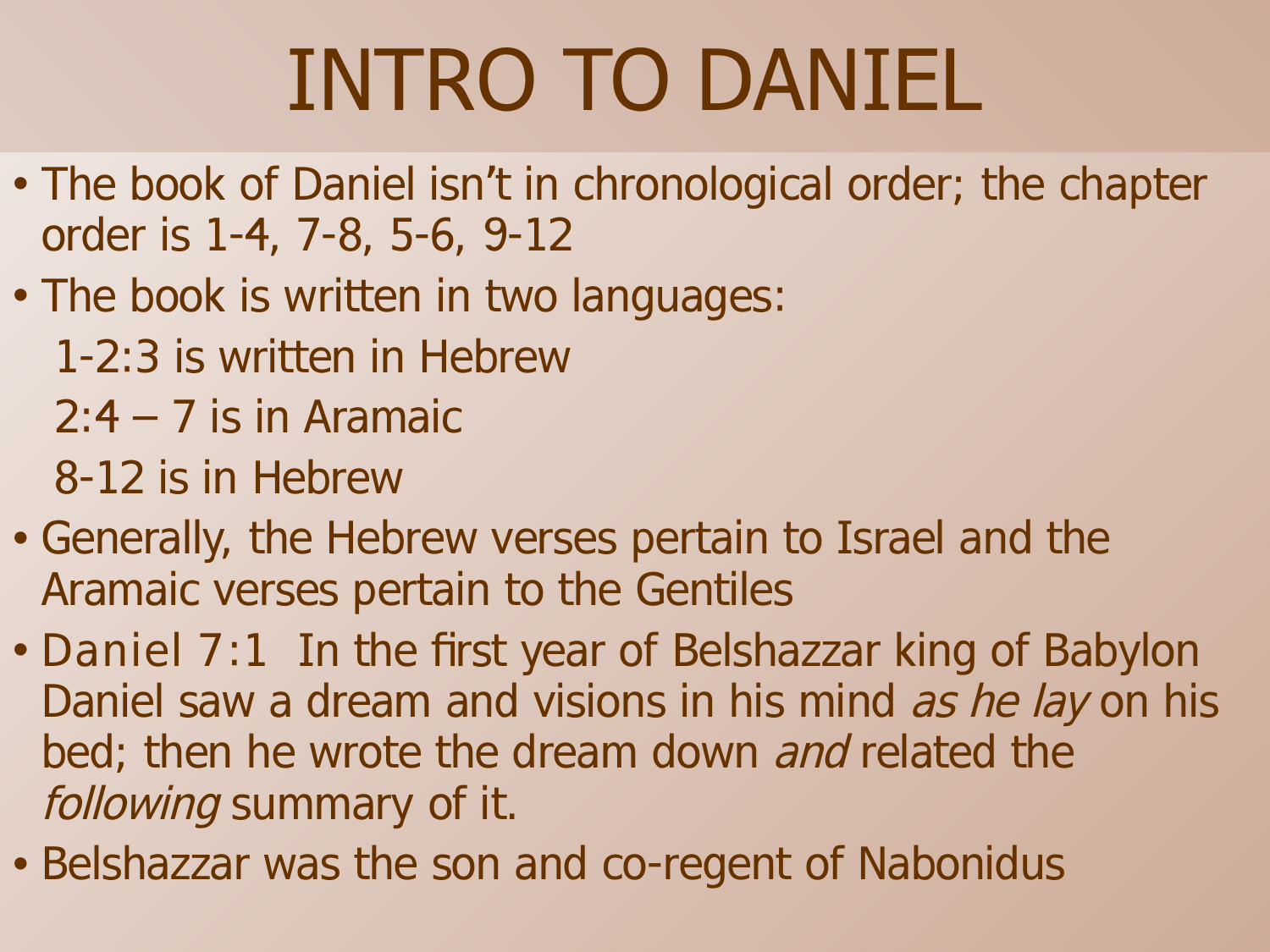

# INTRO TO DANIEL
The book of Daniel isn’t in chronological order; the chapter order is 1-4, 7-8, 5-6, 9-12
The book is written in two languages:
   1-2:3 is written in Hebrew
   2:4 – 7 is in Aramaic
   8-12 is in Hebrew
Generally, the Hebrew verses pertain to Israel and the Aramaic verses pertain to the Gentiles
Daniel 7:1  In the first year of Belshazzar king of Babylon Daniel saw a dream and visions in his mind as he lay on his bed; then he wrote the dream down and related the following summary of it.
Belshazzar was the son and co-regent of Nabonidus